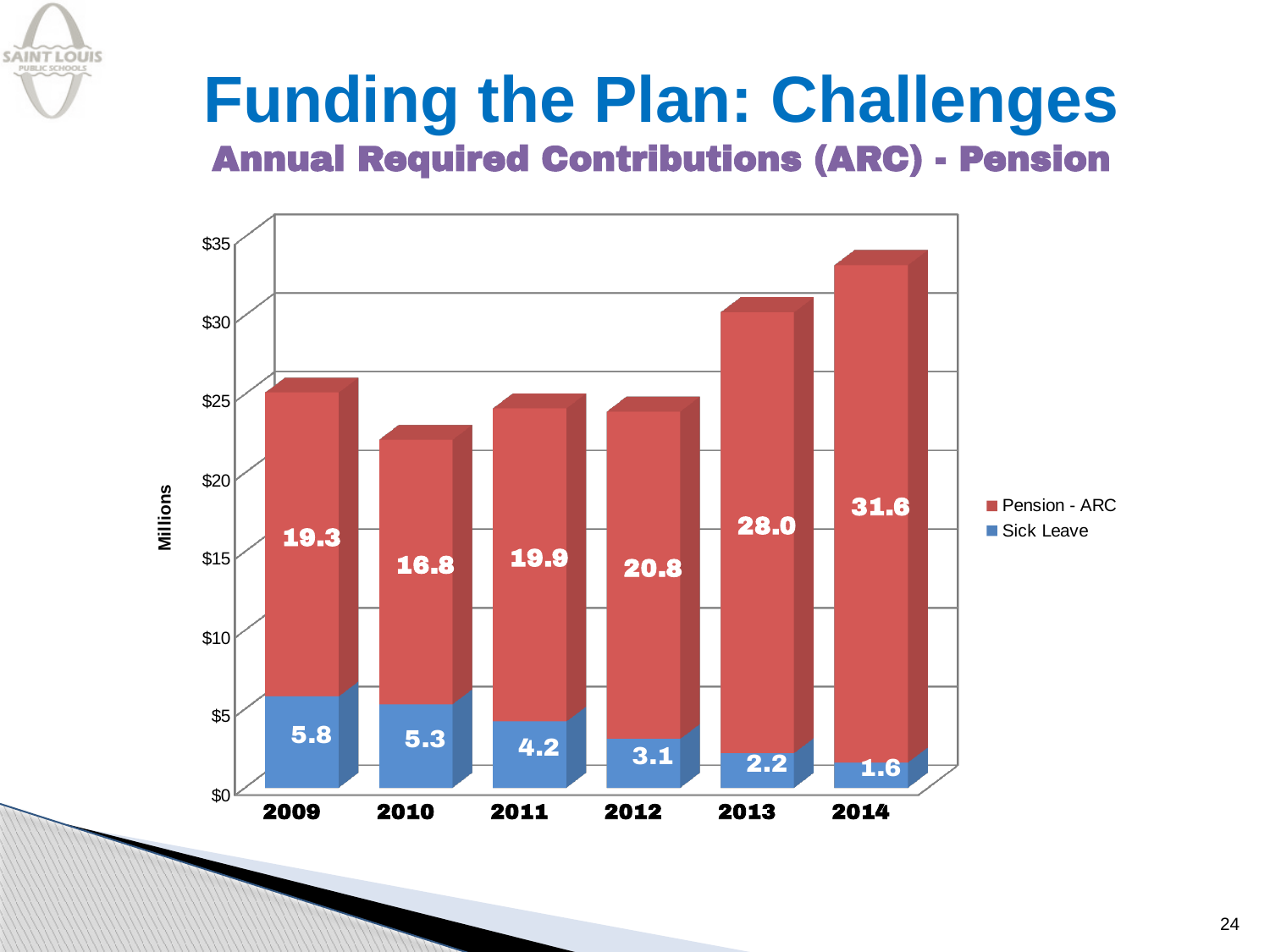

# Funding the Plan: Challenges Annual Required Contributions (ARC) - Pension

[unsupported chart]

24